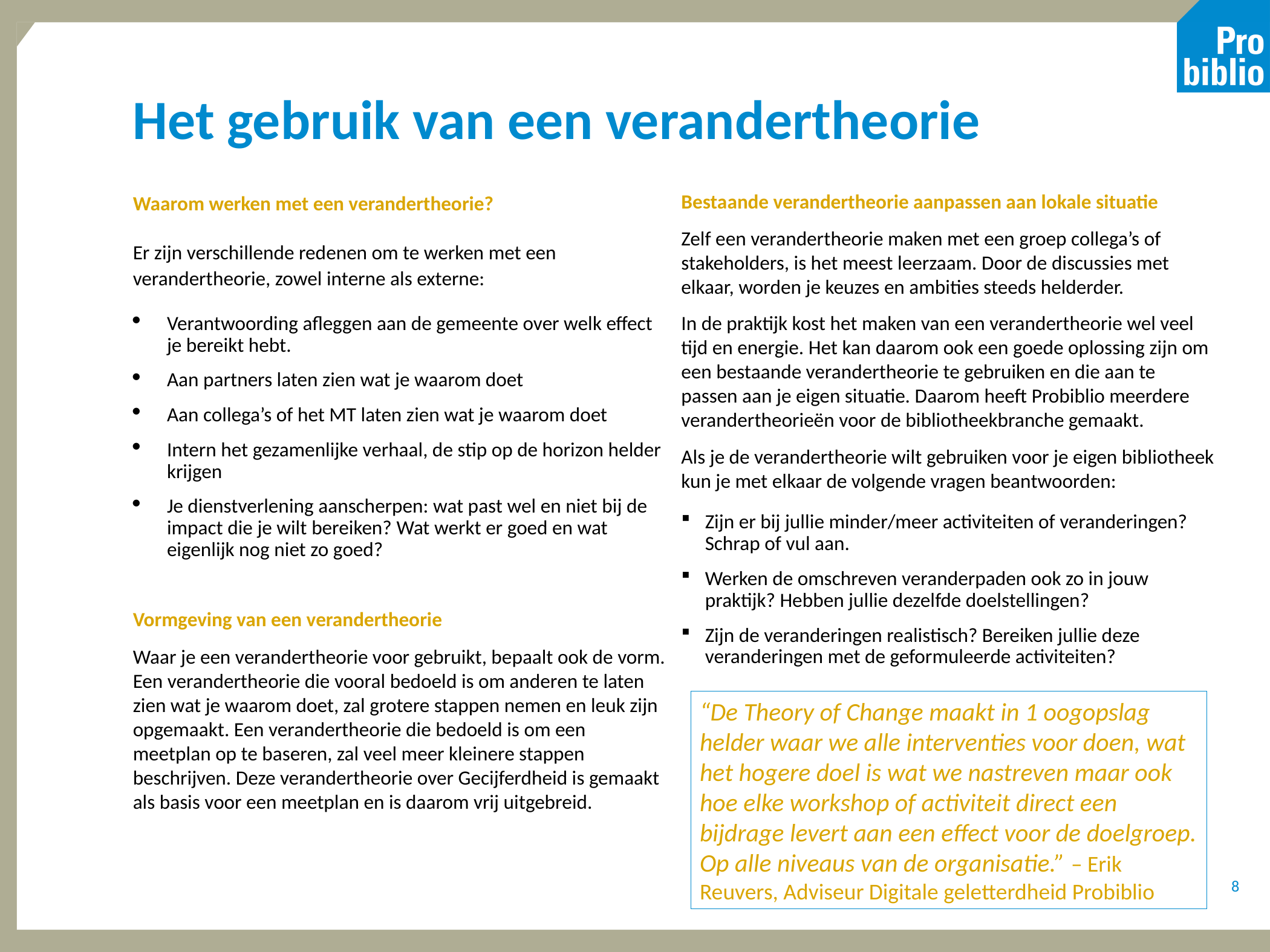

# Het gebruik van een verandertheorie
Waarom werken met een verandertheorie?
Er zijn verschillende redenen om te werken met een verandertheorie, zowel interne als externe:
Verantwoording afleggen aan de gemeente over welk effect je bereikt hebt.
Aan partners laten zien wat je waarom doet
Aan collega’s of het MT laten zien wat je waarom doet
Intern het gezamenlijke verhaal, de stip op de horizon helder krijgen
Je dienstverlening aanscherpen: wat past wel en niet bij de impact die je wilt bereiken? Wat werkt er goed en wat eigenlijk nog niet zo goed?

Vormgeving van een verandertheorie
Waar je een verandertheorie voor gebruikt, bepaalt ook de vorm. Een verandertheorie die vooral bedoeld is om anderen te laten zien wat je waarom doet, zal grotere stappen nemen en leuk zijn opgemaakt. Een verandertheorie die bedoeld is om een meetplan op te baseren, zal veel meer kleinere stappen beschrijven. Deze verandertheorie over Gecijferdheid is gemaakt als basis voor een meetplan en is daarom vrij uitgebreid.

Bestaande verandertheorie aanpassen aan lokale situatie
Zelf een verandertheorie maken met een groep collega’s of stakeholders, is het meest leerzaam. Door de discussies met elkaar, worden je keuzes en ambities steeds helderder.
In de praktijk kost het maken van een verandertheorie wel veel tijd en energie. Het kan daarom ook een goede oplossing zijn om een bestaande verandertheorie te gebruiken en die aan te passen aan je eigen situatie. Daarom heeft Probiblio meerdere verandertheorieën voor de bibliotheekbranche gemaakt.
Als je de verandertheorie wilt gebruiken voor je eigen bibliotheek kun je met elkaar de volgende vragen beantwoorden:
Zijn er bij jullie minder/meer activiteiten of veranderingen? Schrap of vul aan.
Werken de omschreven veranderpaden ook zo in jouw praktijk? Hebben jullie dezelfde doelstellingen?
Zijn de veranderingen realistisch? Bereiken jullie deze veranderingen met de geformuleerde activiteiten?

“De Theory of Change maakt in 1 oogopslag helder waar we alle interventies voor doen, wat het hogere doel is wat we nastreven maar ook hoe elke workshop of activiteit direct een bijdrage levert aan een effect voor de doelgroep. Op alle niveaus van de organisatie.” – Erik Reuvers, Adviseur Digitale geletterdheid Probiblio
8